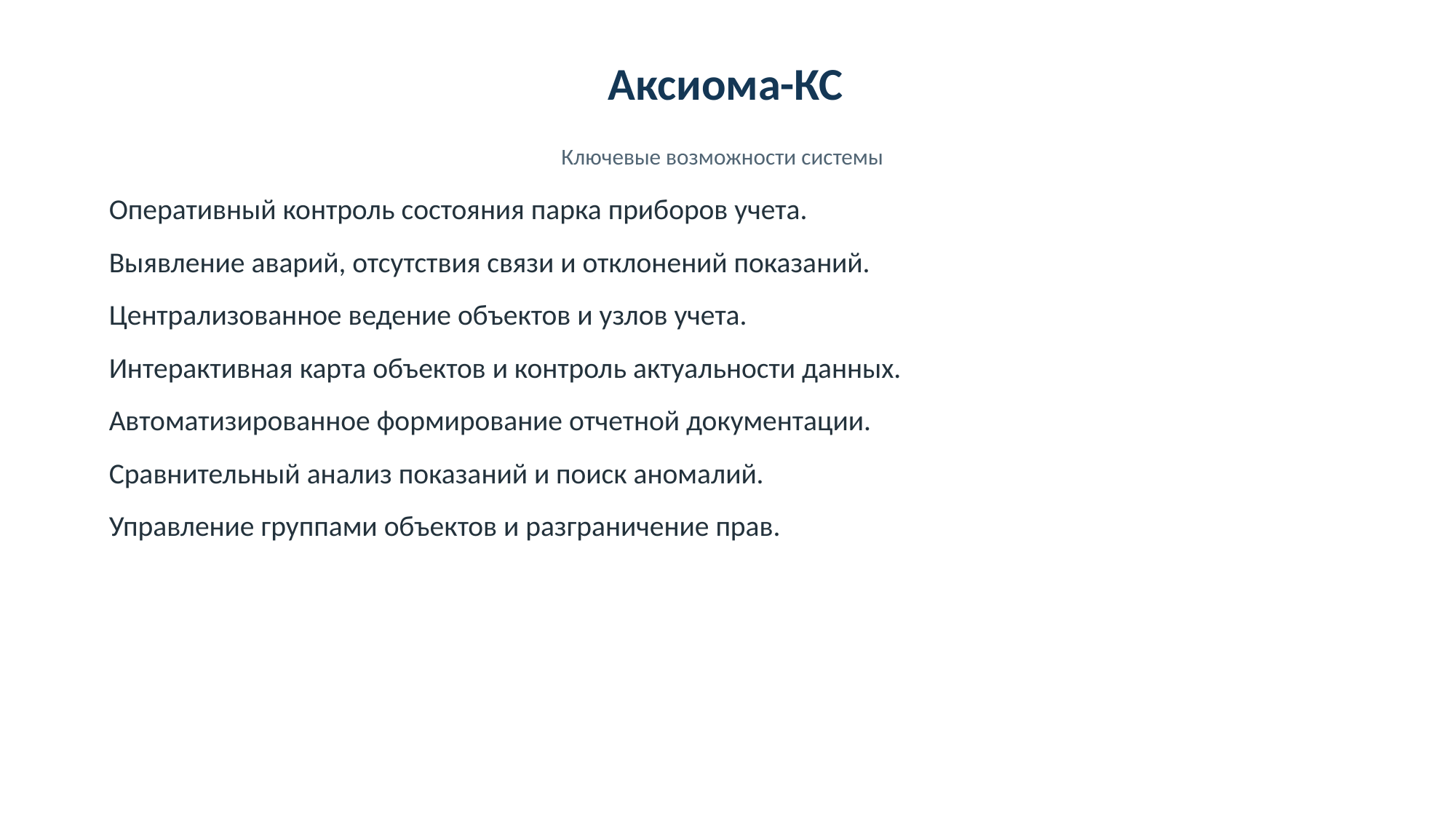

Аксиома-КС
Ключевые возможности системы
Оперативный контроль состояния парка приборов учета.
Выявление аварий, отсутствия связи и отклонений показаний.
Централизованное ведение объектов и узлов учета.
Интерактивная карта объектов и контроль актуальности данных.
Автоматизированное формирование отчетной документации.
Сравнительный анализ показаний и поиск аномалий.
Управление группами объектов и разграничение прав.